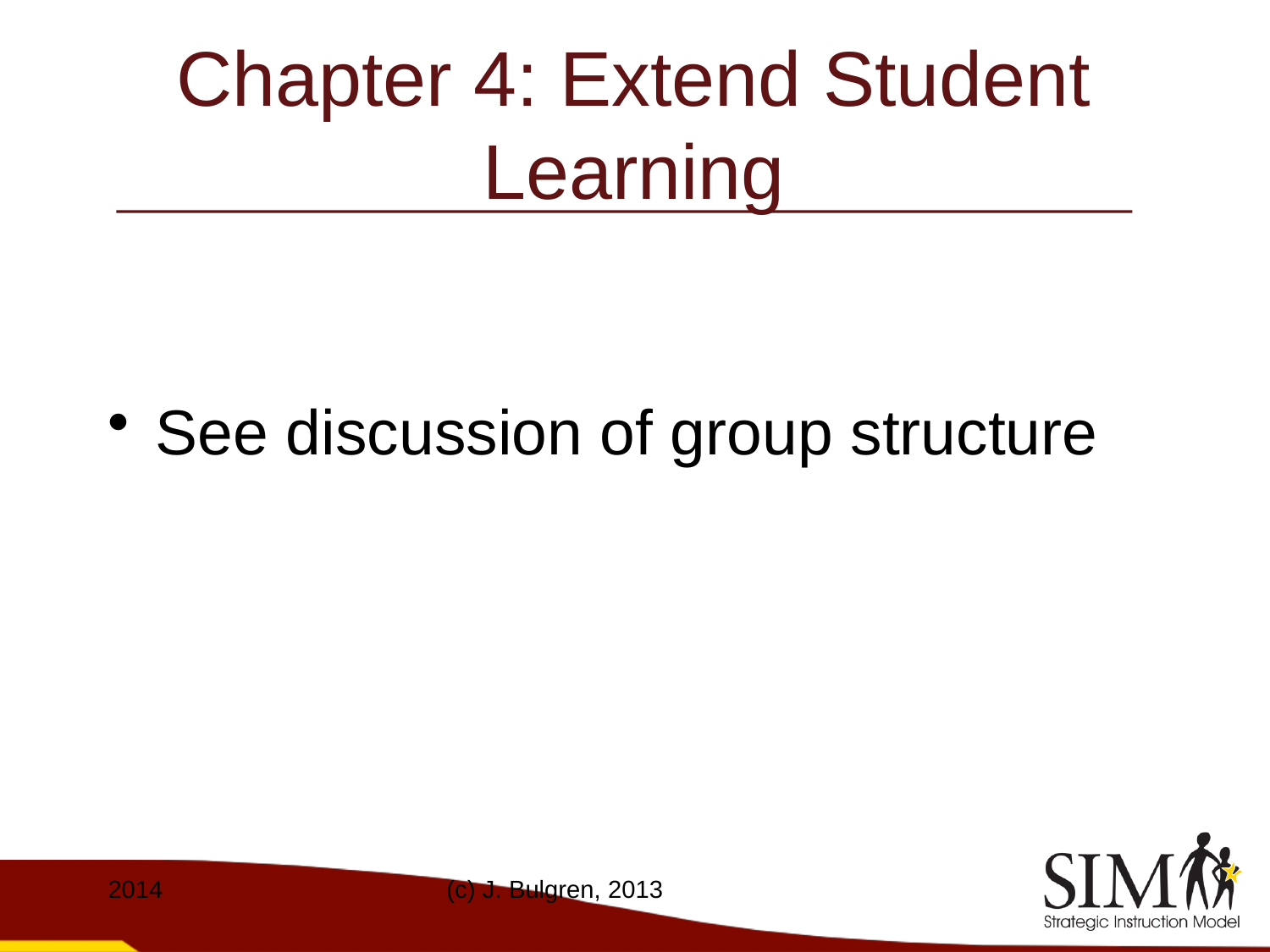

# Chapter 4: Extend Student Learning

See discussion of group structure
2014
(c) J. Bulgren, 2013